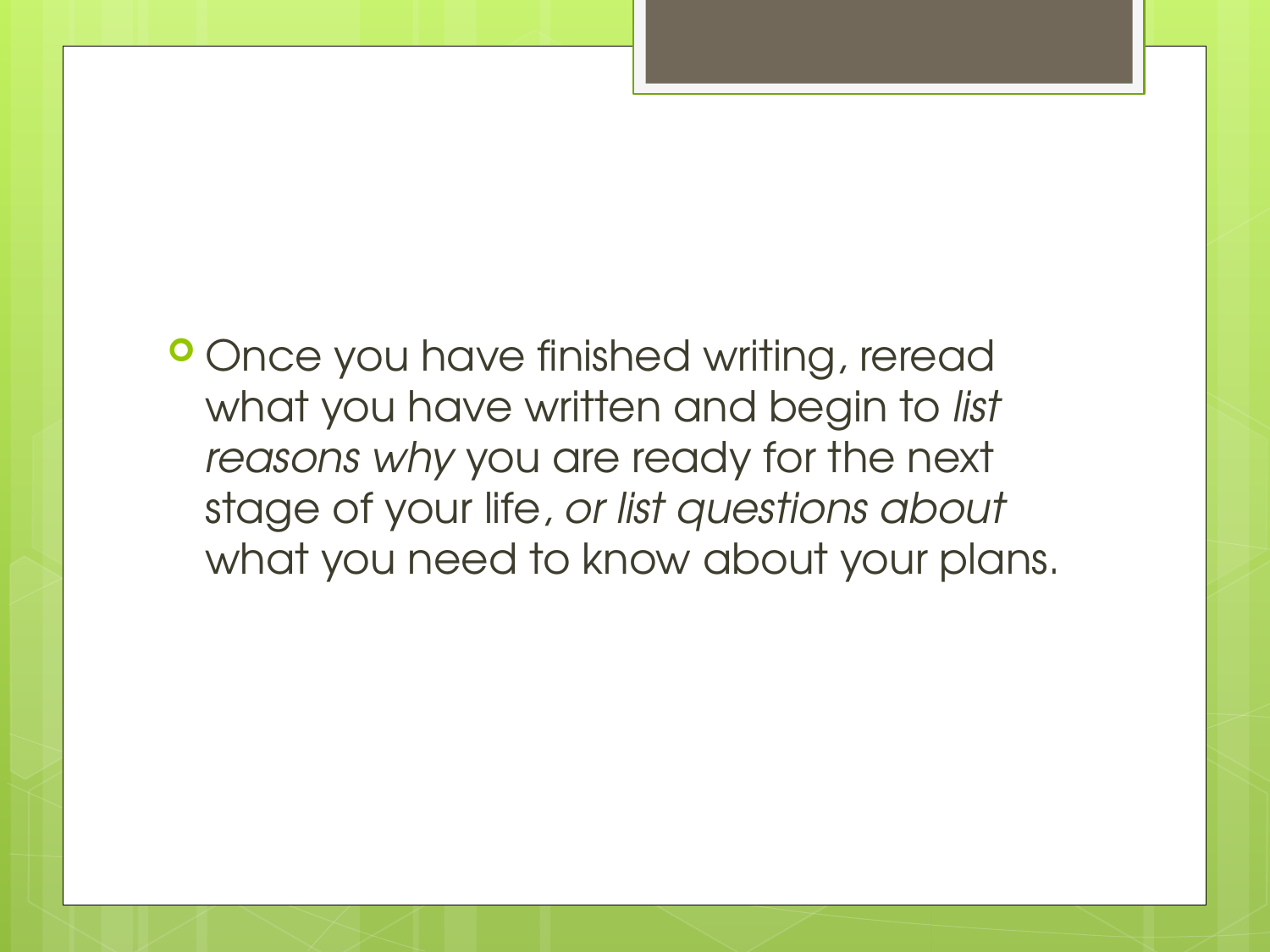

Once you have finished writing, reread what you have written and begin to list reasons why you are ready for the next stage of your life, or list questions about what you need to know about your plans.